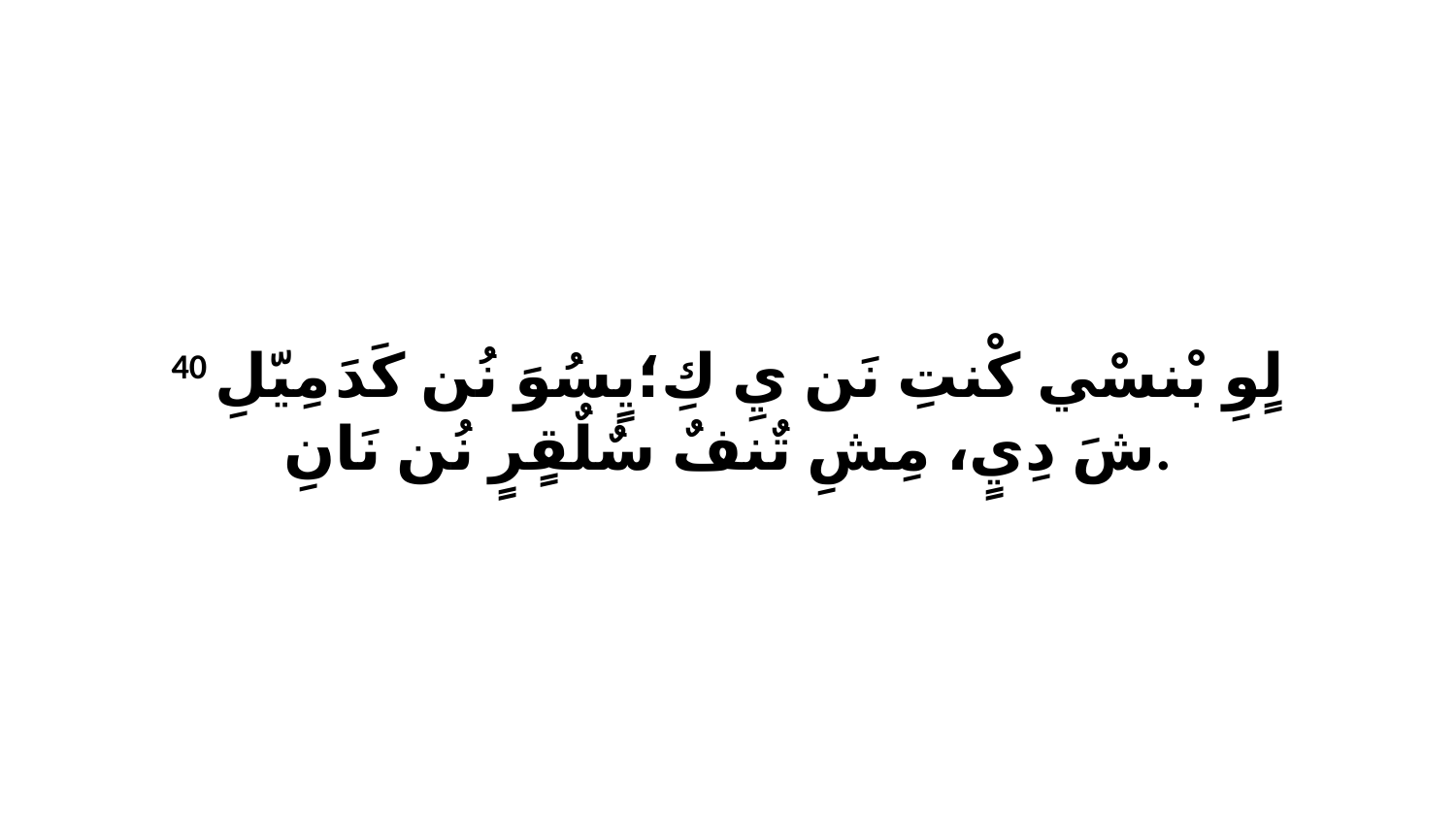

40 لٍوِ بْنسْي كْنتِ نَن يِ كِ؛يٍسُوَ نُن كَدَ مِيّلِ شَ دِيٍ، مِشِ تٌنفٌ سٌلٌقٍرٍ نُن نَانِ.